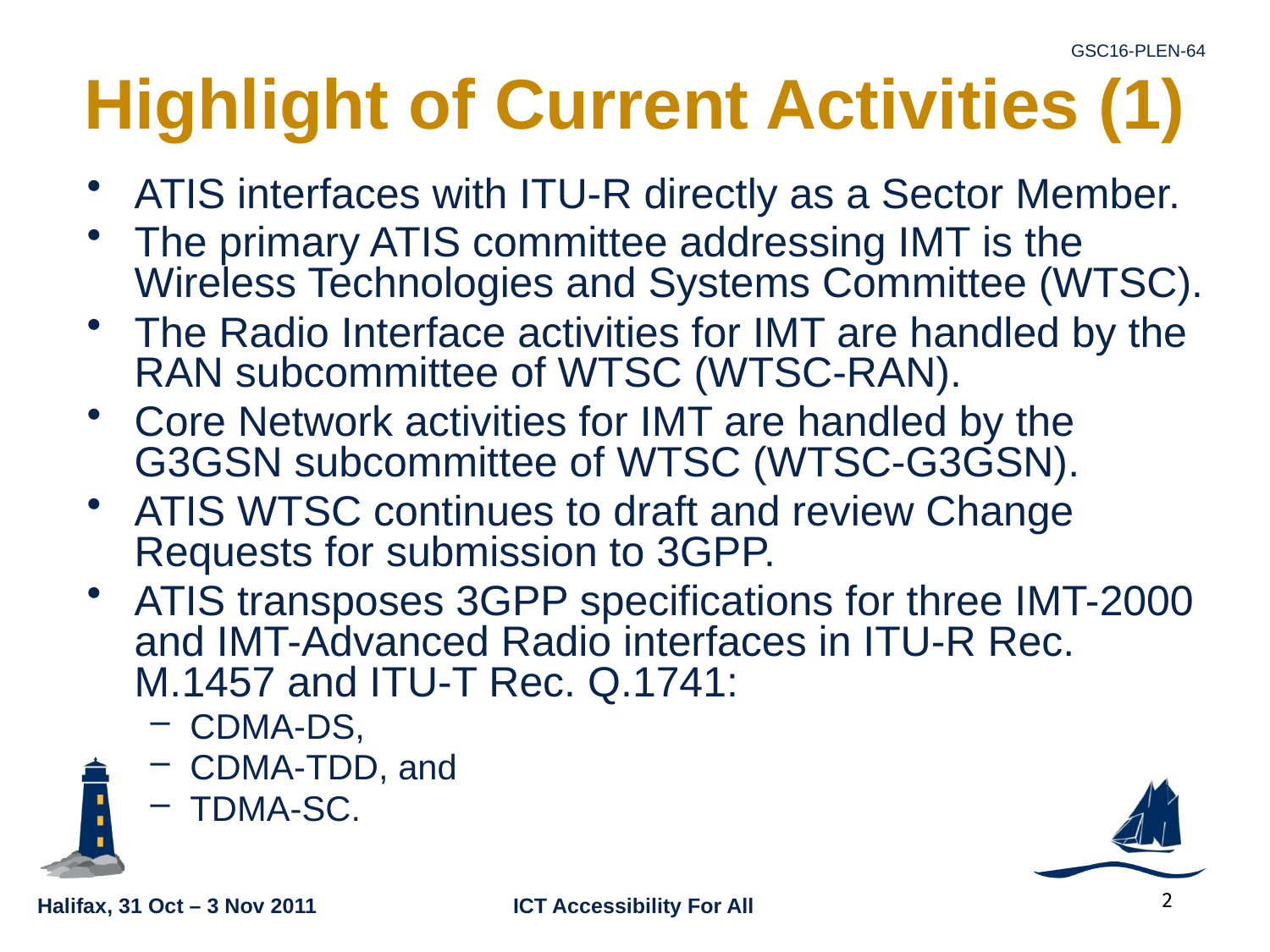

# Highlight of Current Activities (1)
ATIS interfaces with ITU-R directly as a Sector Member.
The primary ATIS committee addressing IMT is the Wireless Technologies and Systems Committee (WTSC).
The Radio Interface activities for IMT are handled by the RAN subcommittee of WTSC (WTSC-RAN).
Core Network activities for IMT are handled by the G3GSN subcommittee of WTSC (WTSC-G3GSN).
ATIS WTSC continues to draft and review Change Requests for submission to 3GPP.
ATIS transposes 3GPP specifications for three IMT-2000 and IMT-Advanced Radio interfaces in ITU-R Rec. M.1457 and ITU-T Rec. Q.1741:
CDMA-DS,
CDMA-TDD, and
TDMA-SC.
2